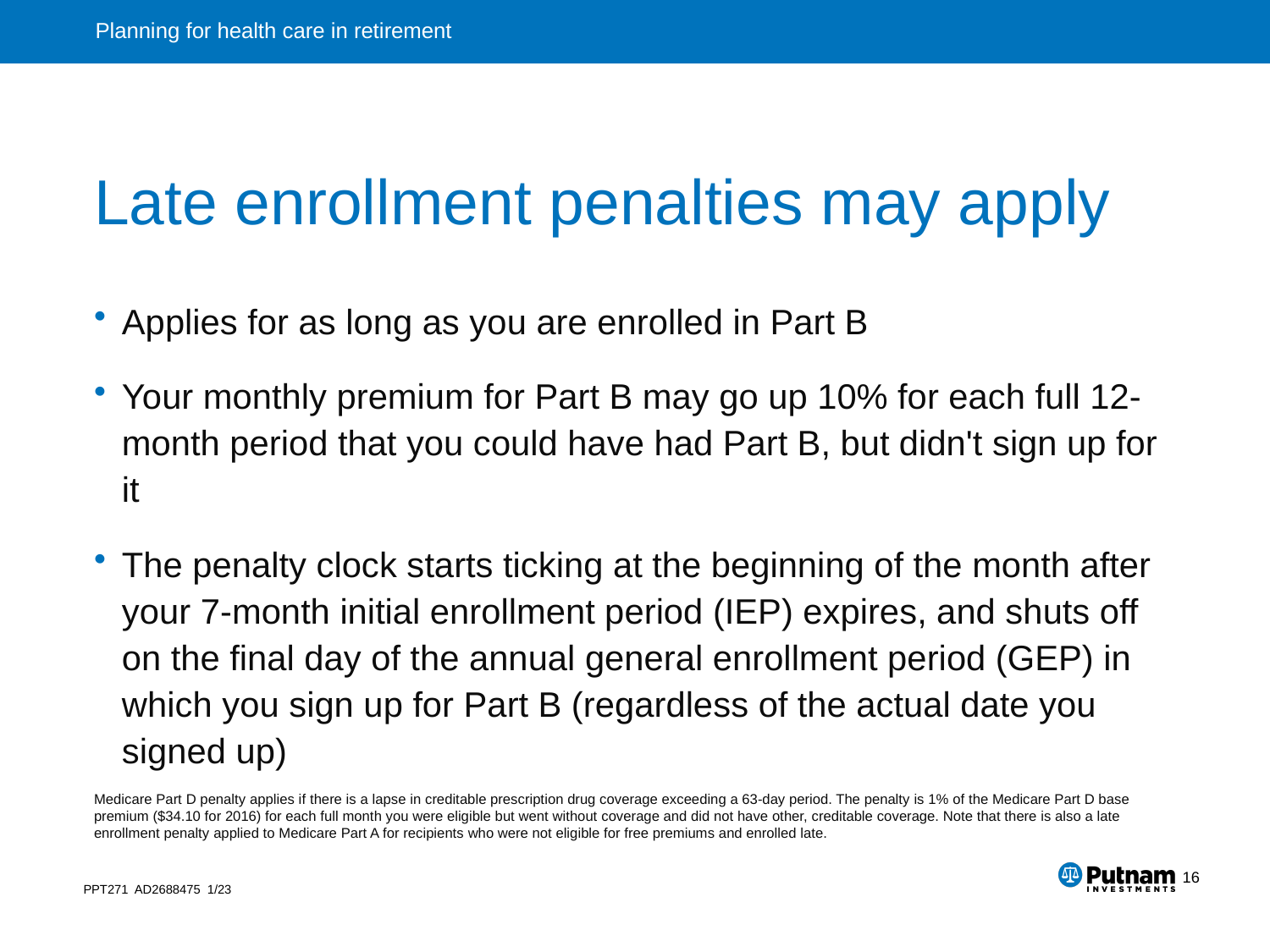

# Late enrollment penalties may apply
Applies for as long as you are enrolled in Part B
Your monthly premium for Part B may go up 10% for each full 12-month period that you could have had Part B, but didn't sign up for it
The penalty clock starts ticking at the beginning of the month after your 7-month initial enrollment period (IEP) expires, and shuts off on the final day of the annual general enrollment period (GEP) in which you sign up for Part B (regardless of the actual date you signed up)
Medicare Part D penalty applies if there is a lapse in creditable prescription drug coverage exceeding a 63-day period. The penalty is 1% of the Medicare Part D base premium ($34.10 for 2016) for each full month you were eligible but went without coverage and did not have other, creditable coverage. Note that there is also a late enrollment penalty applied to Medicare Part A for recipients who were not eligible for free premiums and enrolled late.